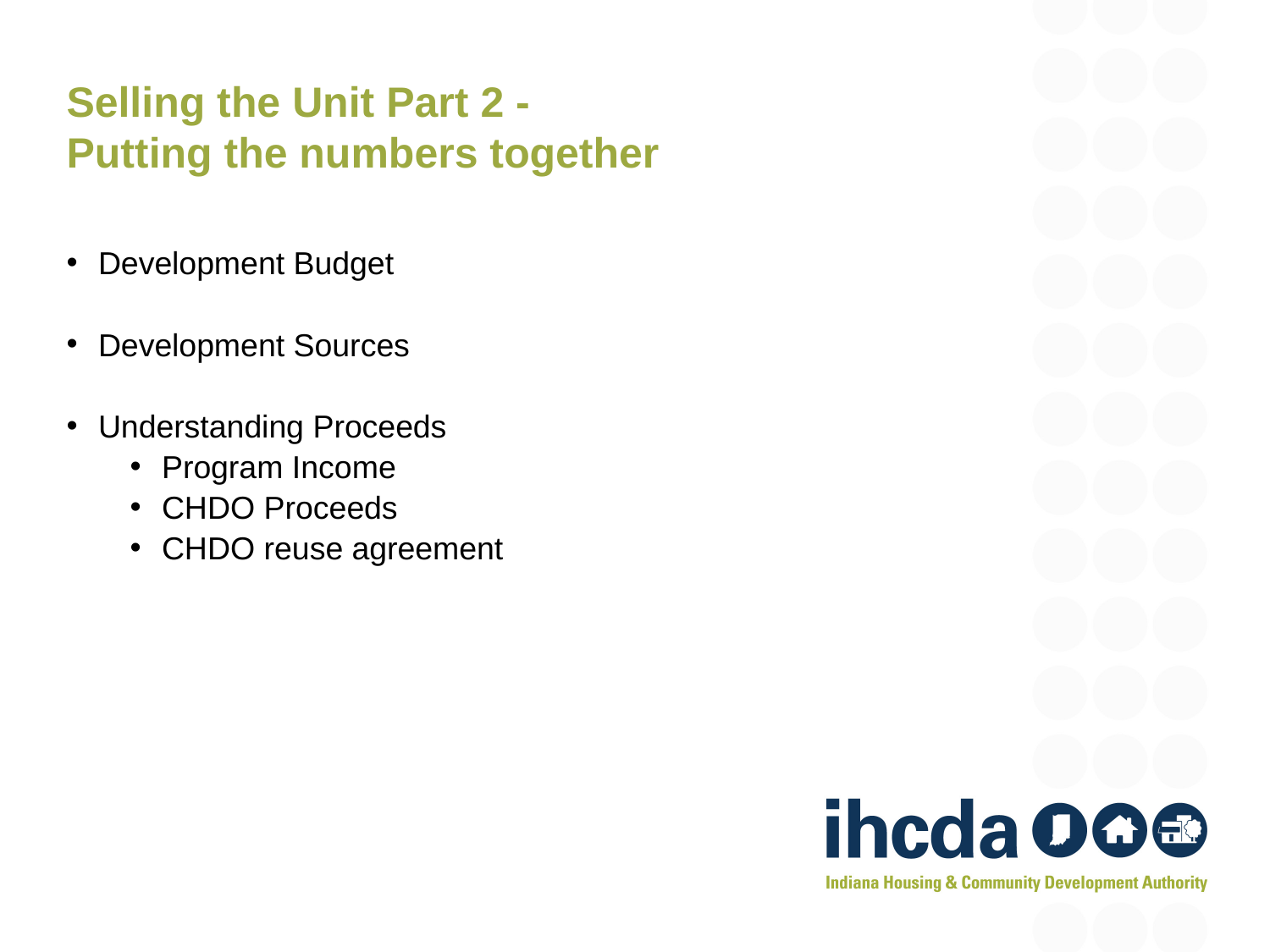

Selling the Unit Part 2 -
Putting the numbers together
Development Budget

Development Sources

Understanding Proceeds
Program Income
CHDO Proceeds
CHDO reuse agreement